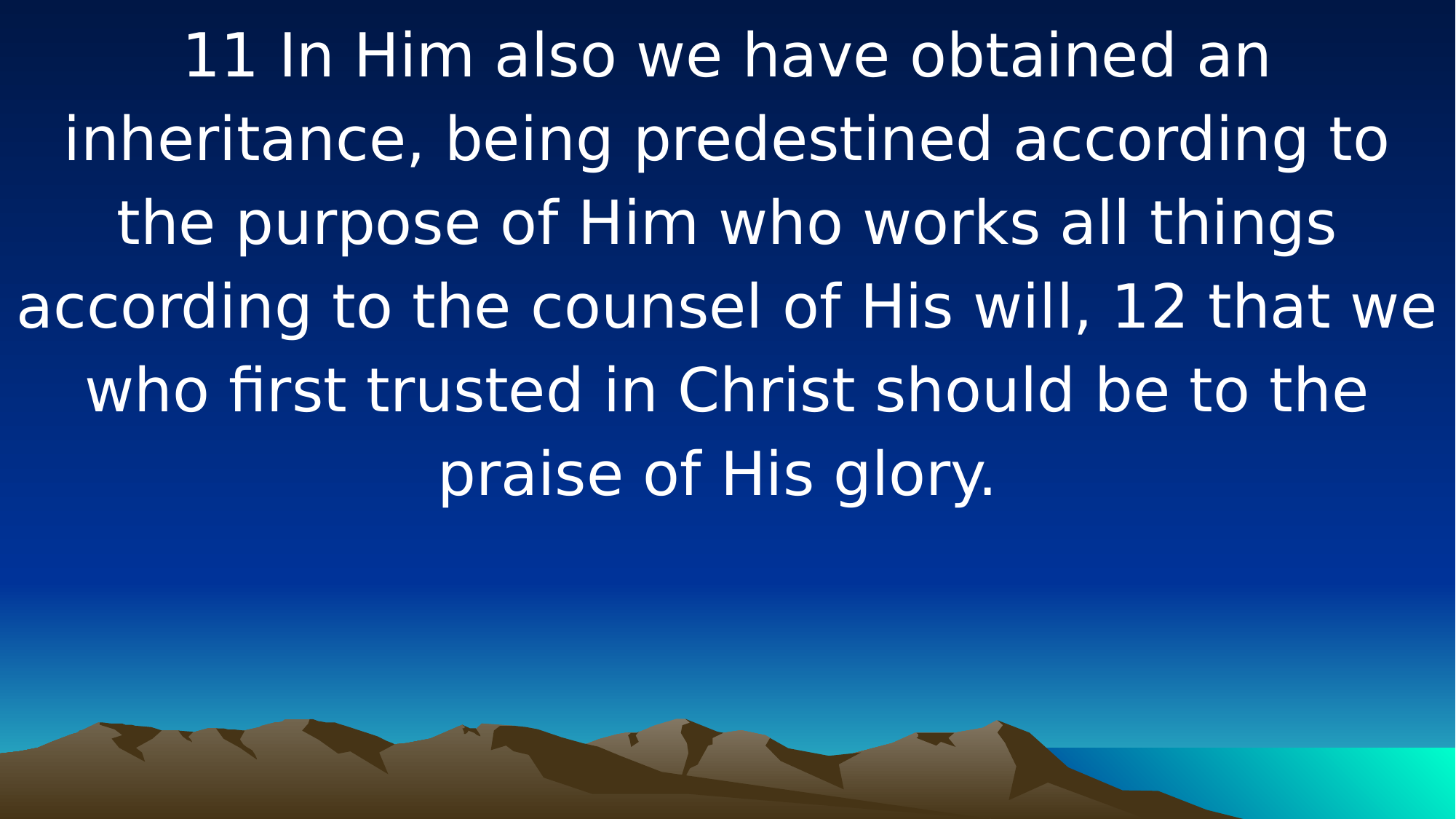

11 In Him also we have obtained an inheritance, being predestined according to the purpose of Him who works all things according to the counsel of His will, 12 that we who first trusted in Christ should be to the praise of His glory.

.

.